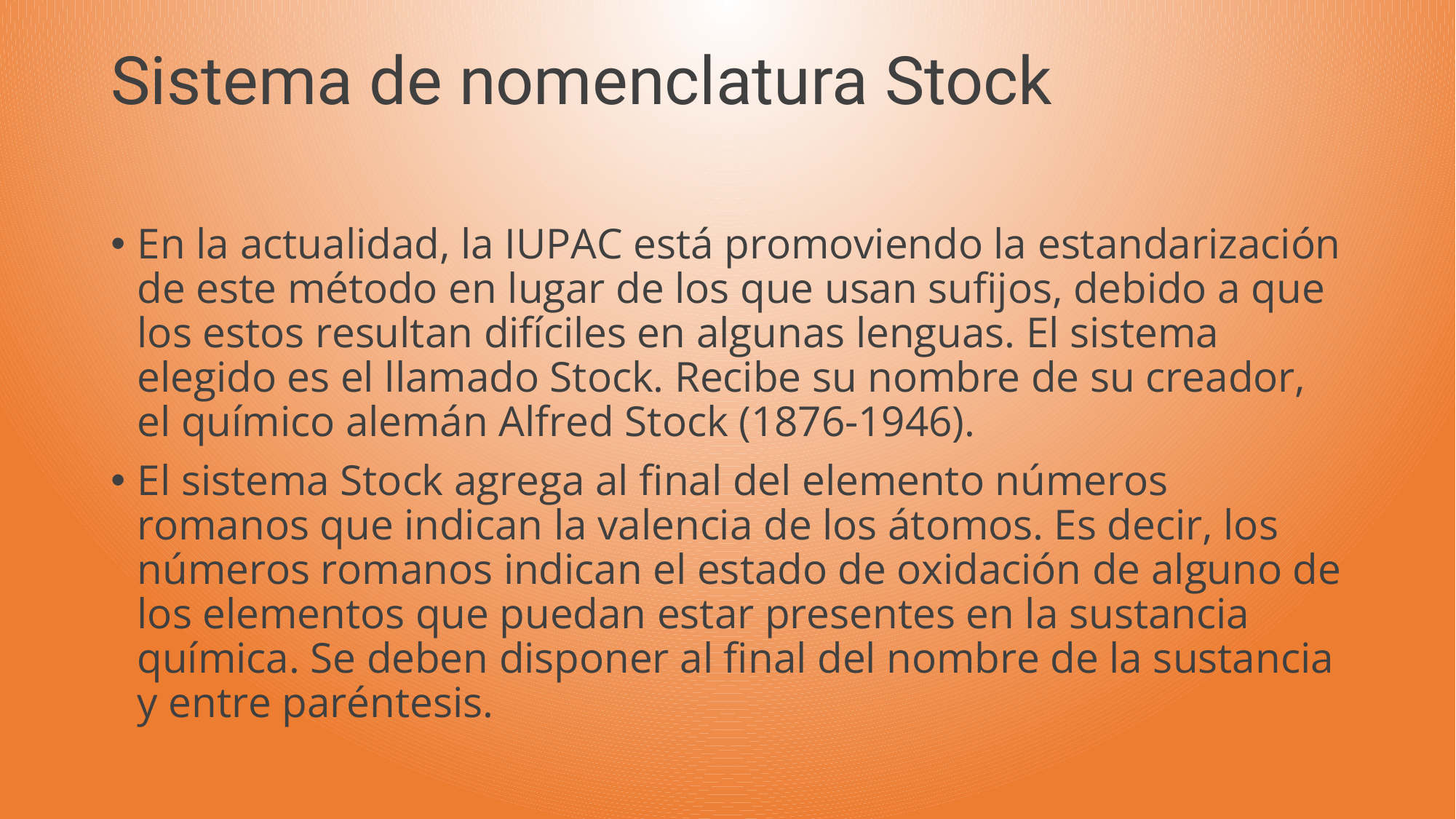

# Sistema de nomenclatura Stock
En la actualidad, la IUPAC está promoviendo la estandarización de este método en lugar de los que usan sufijos, debido a que los estos resultan difíciles en algunas lenguas. El sistema elegido es el llamado Stock. Recibe su nombre de su creador, el químico alemán Alfred Stock (1876-1946).
El sistema Stock agrega al final del elemento números romanos que indican la valencia de los átomos. Es decir, los números romanos indican el estado de oxidación de alguno de los elementos que puedan estar presentes en la sustancia química. Se deben disponer al final del nombre de la sustancia y entre paréntesis.